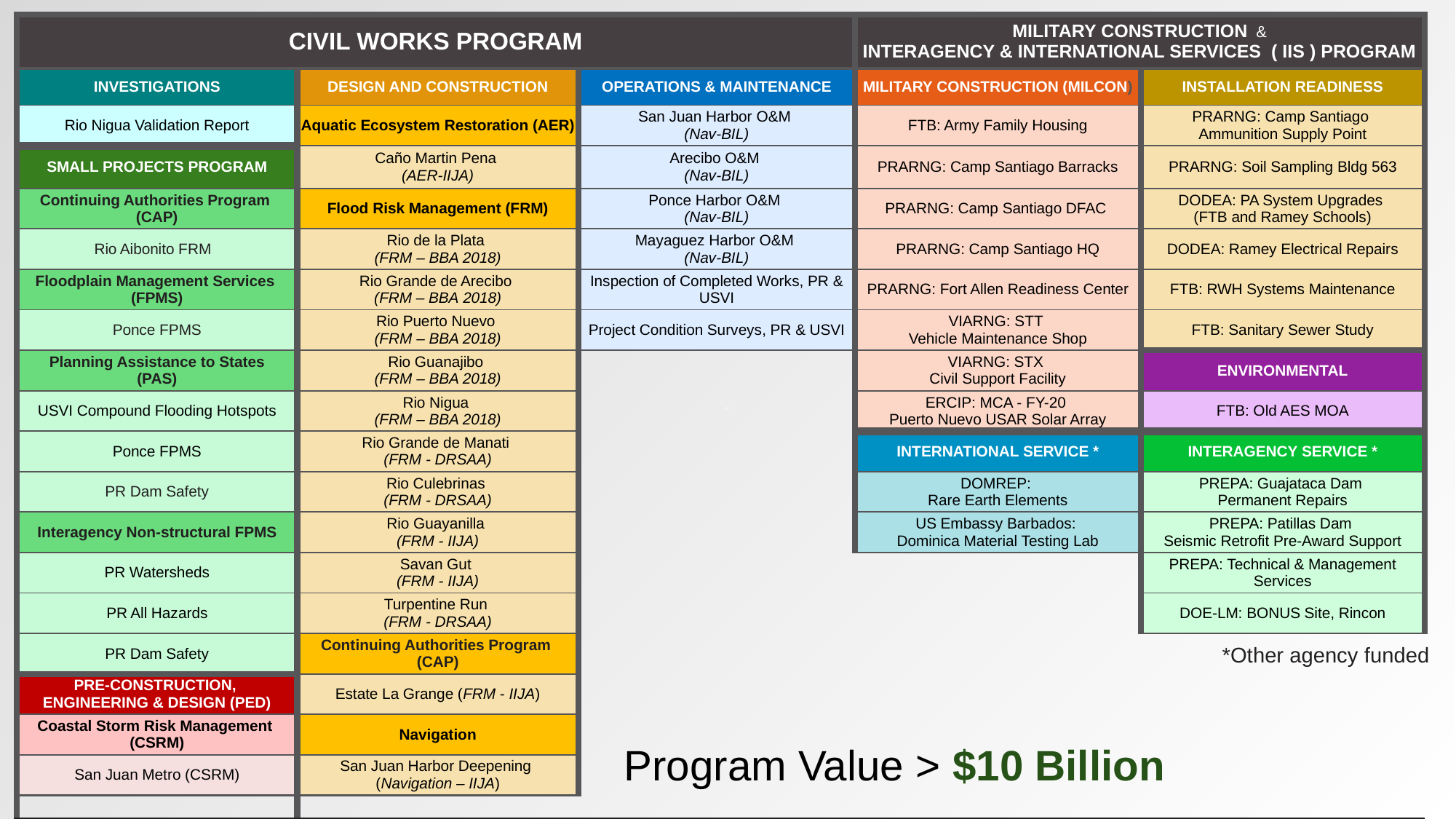

| CIVIL WORKS PROGRAM |  |  | MILITARY CONSTRUCTION & INTERAGENCY & INTERNATIONAL SERVICES ( IIS ) PROGRAM |  |
| --- | --- | --- | --- | --- |
| INVESTIGATIONS | DESIGN AND CONSTRUCTION | OPERATIONS & MAINTENANCE | MILITARY CONSTRUCTION (MILCON) | INSTALLATION READINESS |
| Rio Nigua Validation Report | Aquatic Ecosystem Restoration (AER) | San Juan Harbor O&M (Nav-BIL)​ | FTB: Army Family Housing​ | PRARNG: Camp Santiago Ammunition Supply Point​ |
| SMALL PROJECTS PROGRAM | Caño Martin Pena (AER-IIJA) | Arecibo O&M (Nav-BIL)​ | PRARNG: Camp Santiago Barracks​ | PRARNG: Soil Sampling Bldg 563 |
| Continuing Authorities Program (CAP) | Flood Risk Management (FRM) | Ponce Harbor O&M (Nav-BIL)​ | PRARNG: Camp Santiago DFAC ​ | DODEA: PA System Upgrades (FTB and Ramey Schools) |
| Rio Aibonito FRM | Rio de la Plata (FRM – BBA 2018)​ | Mayaguez Harbor O&M (Nav-BIL)​ | PRARNG: Camp Santiago HQ​ | DODEA: Ramey Electrical Repairs |
| Floodplain Management Services (FPMS) | Rio Grande de Arecibo (FRM – BBA 2018)​ | Inspection of Completed Works, PR & USVI​ | PRARNG: Fort Allen Readiness Center​ | FTB: RWH Systems Maintenance |
| Ponce FPMS | Rio Puerto Nuevo (FRM – BBA 2018)​ | Project Condition Surveys, PR & USVI​ | VIARNG: STT Vehicle Maintenance Shop​ | FTB: Sanitary Sewer Study |
| Planning Assistance to States (PAS) | Rio Guanajibo  (FRM – BBA 2018)​ |  | VIARNG: STX Civil Support Facility​ | ENVIRONMENTAL |
| USVI Compound Flooding Hotspots | Rio Nigua (FRM – BBA 2018)​ |  | ERCIP: MCA - FY-20 Puerto Nuevo USAR Solar Array​ | FTB: Old AES MOA |
| Ponce FPMS | Rio Grande de Manati (FRM - DRSAA)​ |  | INTERNATIONAL SERVICE \* | INTERAGENCY SERVICE \* |
| PR Dam Safety | Rio Culebrinas  (FRM - DRSAA)​ |  | DOMREP: Rare Earth Elements | PREPA: Guajataca Dam Permanent Repairs |
| Interagency Non-structural FPMS | Rio Guayanilla (FRM - IIJA)​ |  | US Embassy Barbados: Dominica Material Testing Lab | PREPA: Patillas Dam Seismic Retrofit Pre-Award Support |
| PR Watersheds | Savan Gut (FRM - IIJA)​ |  |  | PREPA: Technical & Management Services |
| PR All Hazards | Turpentine Run (FRM - DRSAA) |  |  | DOE-LM: BONUS Site, Rincon |
| PR Dam Safety | Continuing Authorities Program (CAP) |  |  |  |
| PRE-CONSTRUCTION, ENGINEERING & DESIGN (PED) | Estate La Grange (FRM - IIJA) |  |  |  |
| Coastal Storm Risk Management (CSRM) | Navigation |  |  |  |
| San Juan Metro (CSRM)​ | San Juan Harbor Deepening  (Navigation – IIJA)​ |  |  |  |
|  |  |  |  |  |
*Other agency funded
Program Value > $10 Billion